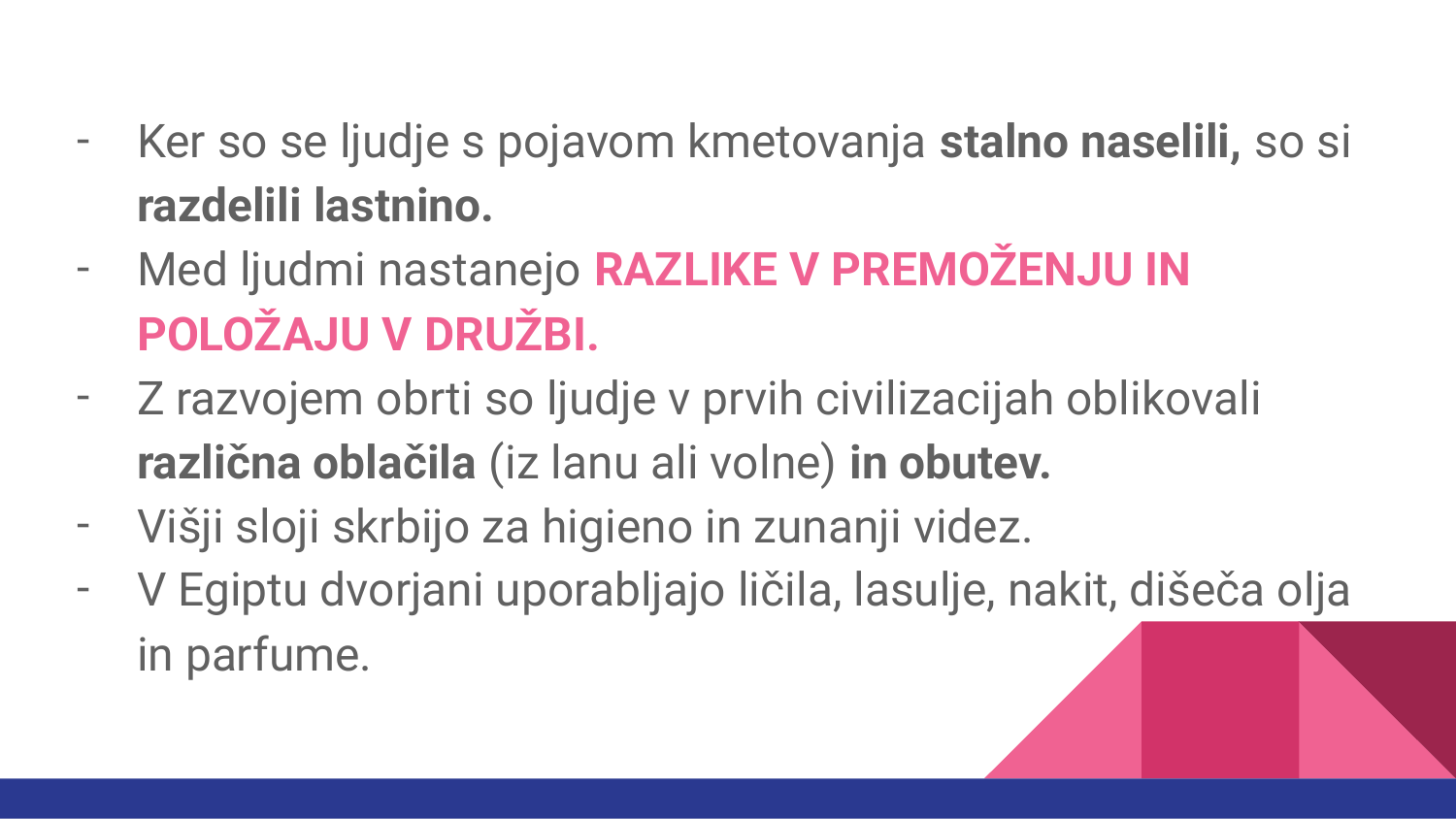

Ker so se ljudje s pojavom kmetovanja stalno naselili, so si razdelili lastnino.
Med ljudmi nastanejo RAZLIKE V PREMOŽENJU IN POLOŽAJU V DRUŽBI.
Z razvojem obrti so ljudje v prvih civilizacijah oblikovali različna oblačila (iz lanu ali volne) in obutev.
Višji sloji skrbijo za higieno in zunanji videz.
V Egiptu dvorjani uporabljajo ličila, lasulje, nakit, dišeča olja in parfume.